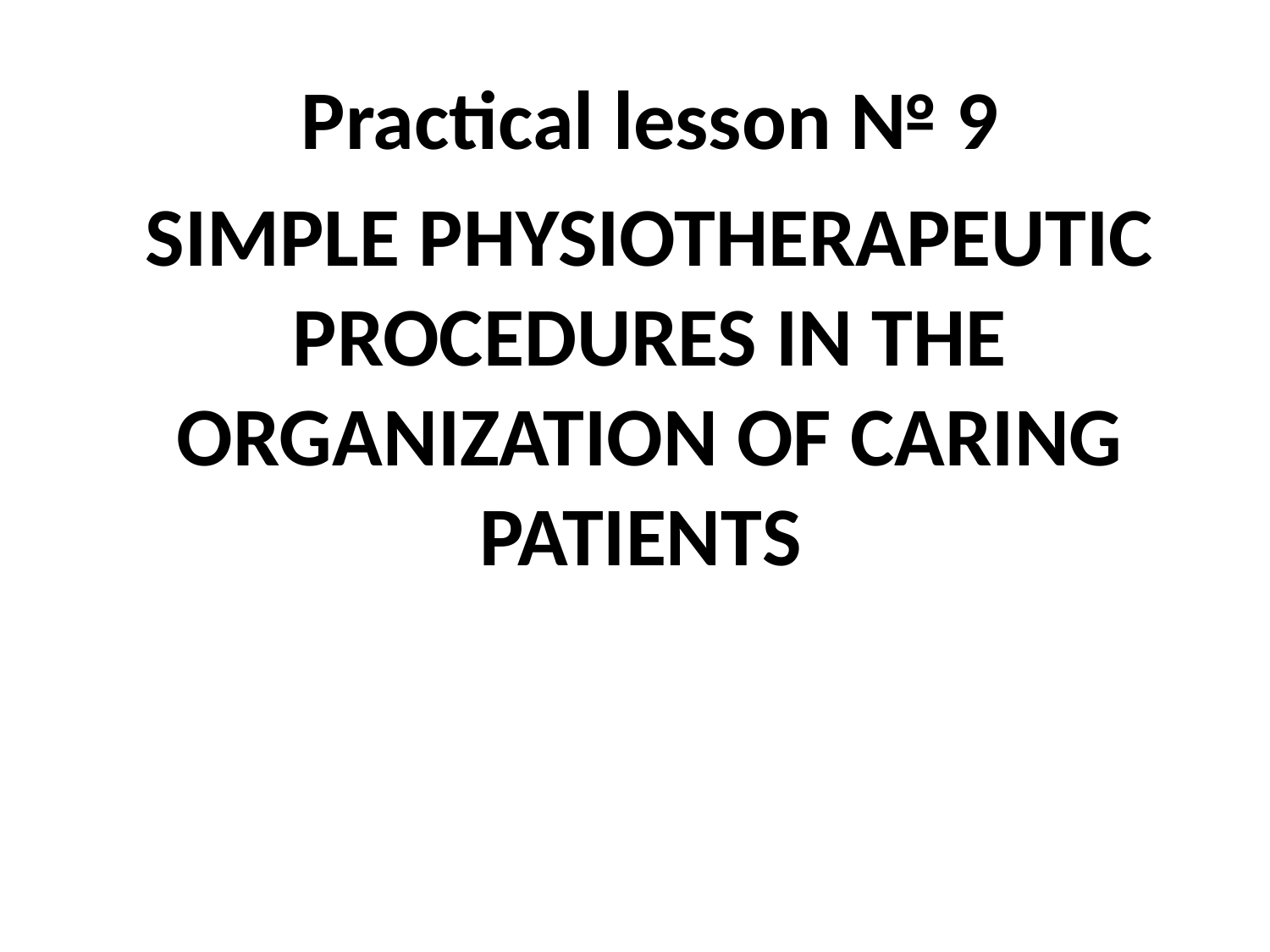

Practical lesson № 9
SIMPLE PHYSIOTHERAPEUTIC PROCEDURES IN THE ORGANIZATION OF CARING PATIENTS